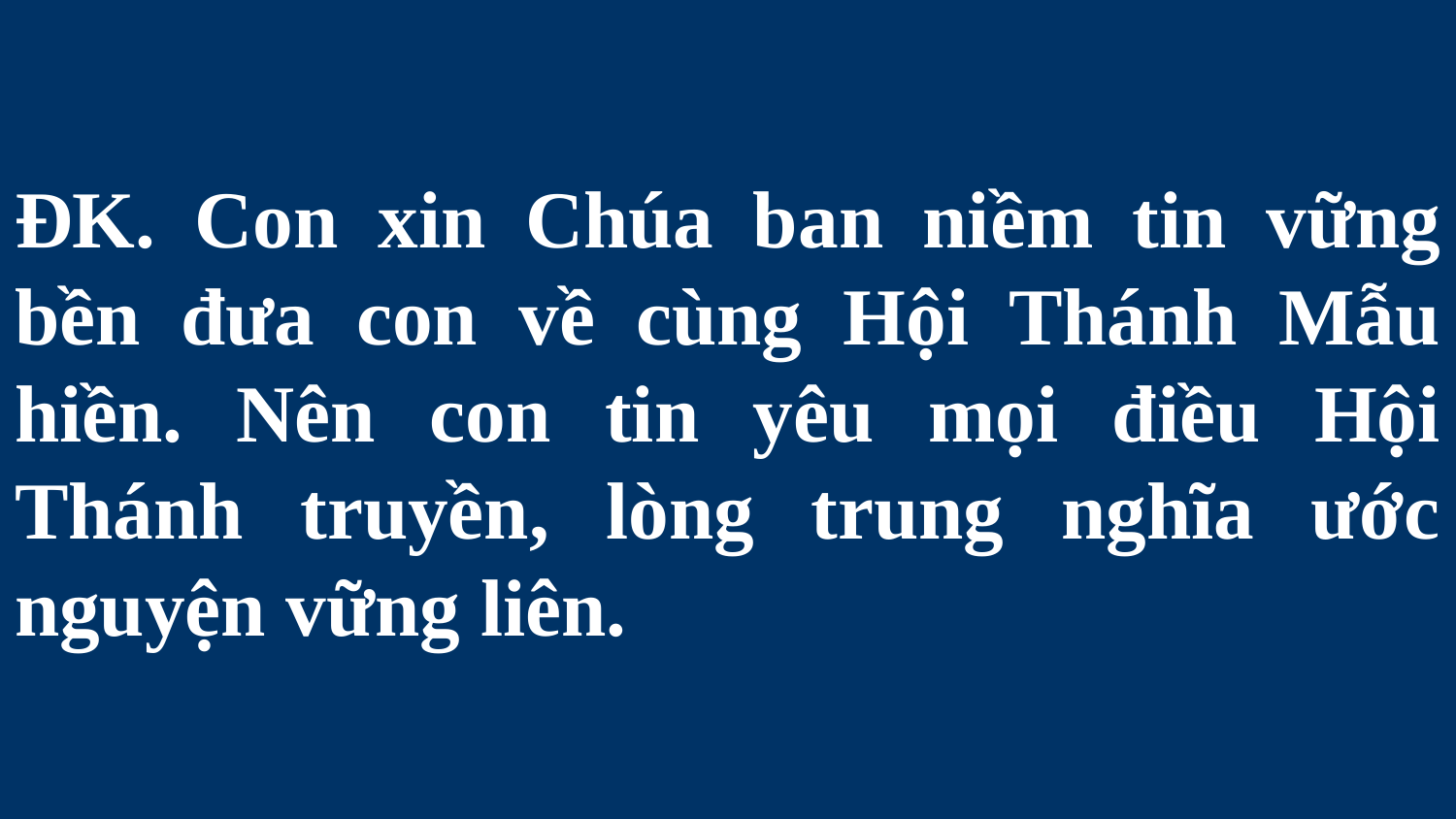

# ĐK. Con xin Chúa ban niềm tin vững bền đưa con về cùng Hội Thánh Mẫu hiền. Nên con tin yêu mọi điều Hội Thánh truyền, lòng trung nghĩa ước nguyện vững liên.